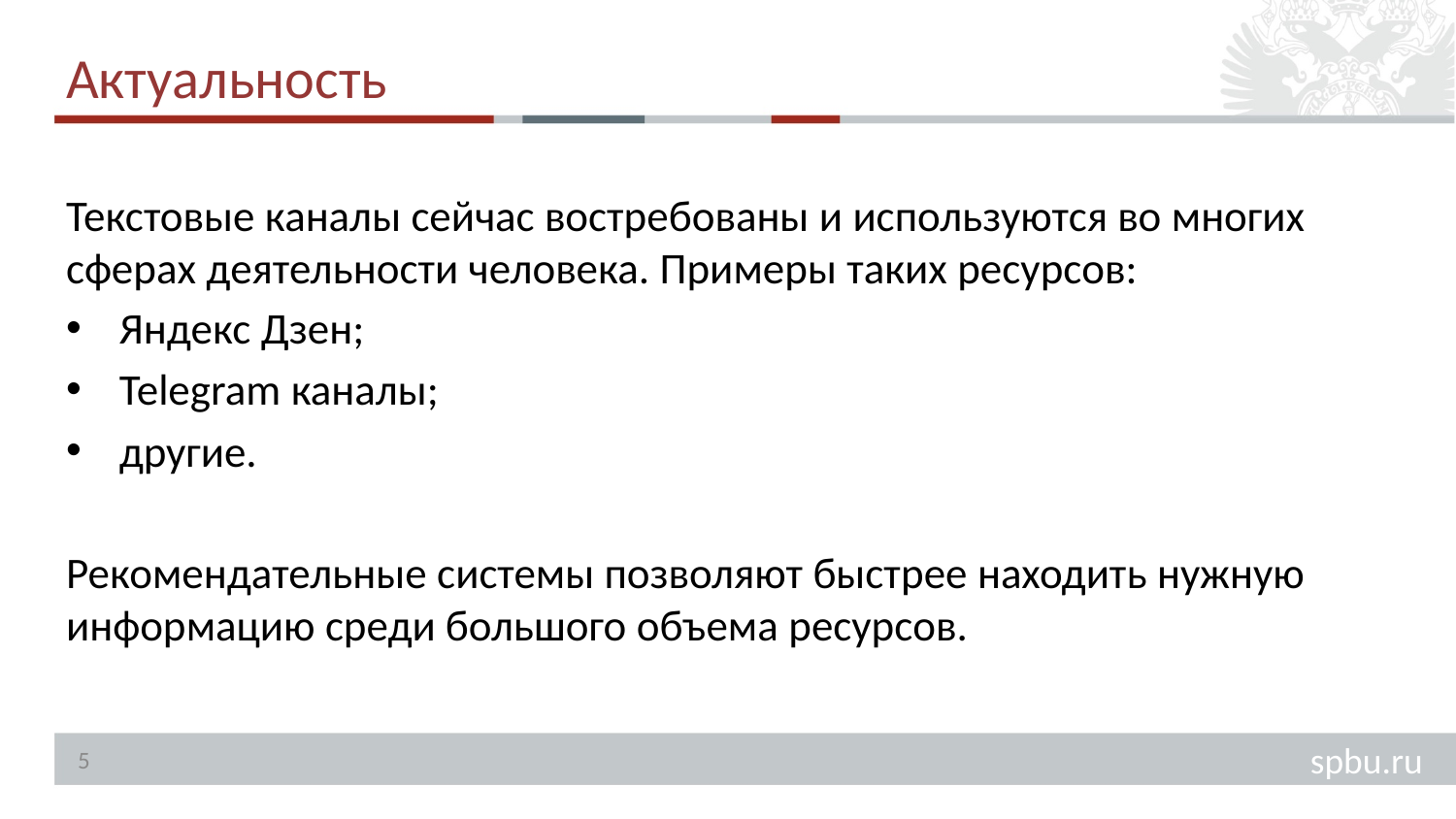

# Актуальность
Текстовые каналы сейчас востребованы и используются во многих сферах деятельности человека. Примеры таких ресурсов:
Яндекс Дзен;
Telegram каналы;
другие.

Рекомендательные системы позволяют быстрее находить нужную информацию среди большого объема ресурсов.

5